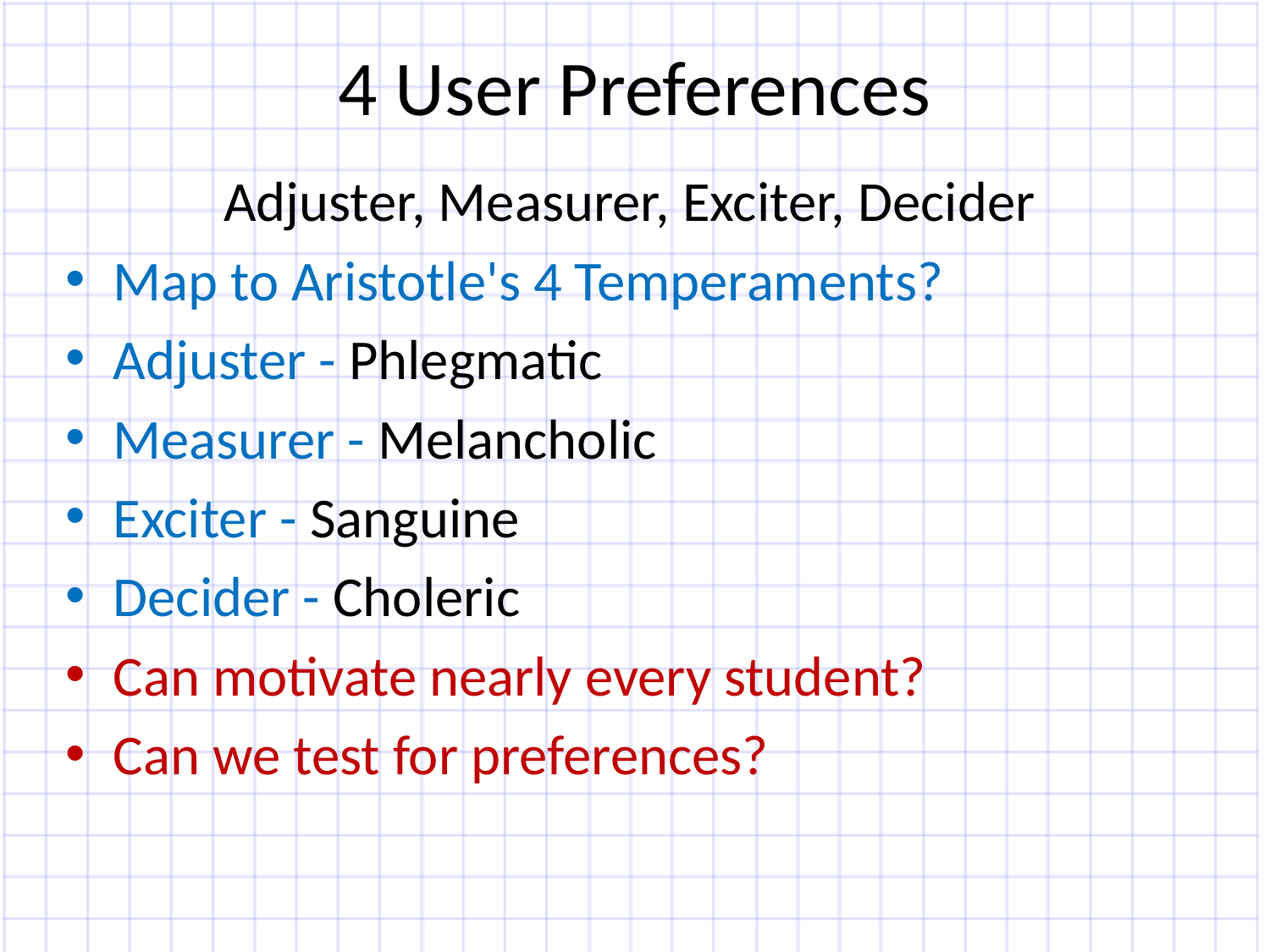

# 4 User Preferences
Adjuster, Measurer, Exciter, Decider
Map to Aristotle's 4 Temperaments?
Adjuster - Phlegmatic
Measurer - Melancholic
Exciter - Sanguine
Decider - Choleric
Can motivate nearly every student?
Can we test for preferences?